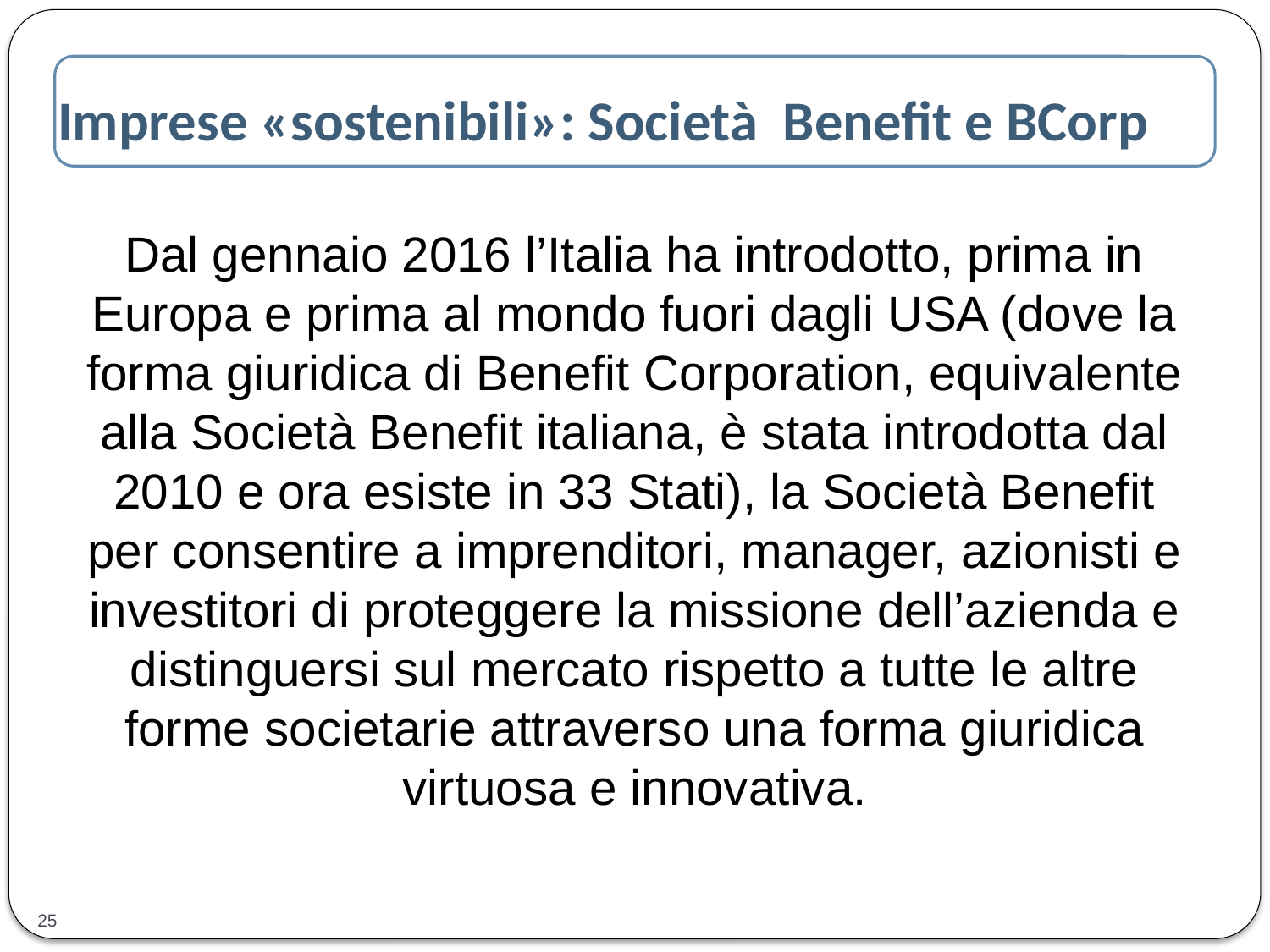

Imprese «sostenibili»: Società  Benefit e BCorp
Dal gennaio 2016 l’Italia ha introdotto, prima in Europa e prima al mondo fuori dagli USA (dove la forma giuridica di Benefit Corporation, equivalente alla Società Benefit italiana, è stata introdotta dal 2010 e ora esiste in 33 Stati), la Società Benefit per consentire a imprenditori, manager, azionisti e investitori di proteggere la missione dell’azienda e distinguersi sul mercato rispetto a tutte le altre forme societarie attraverso una forma giuridica virtuosa e innovativa.
25